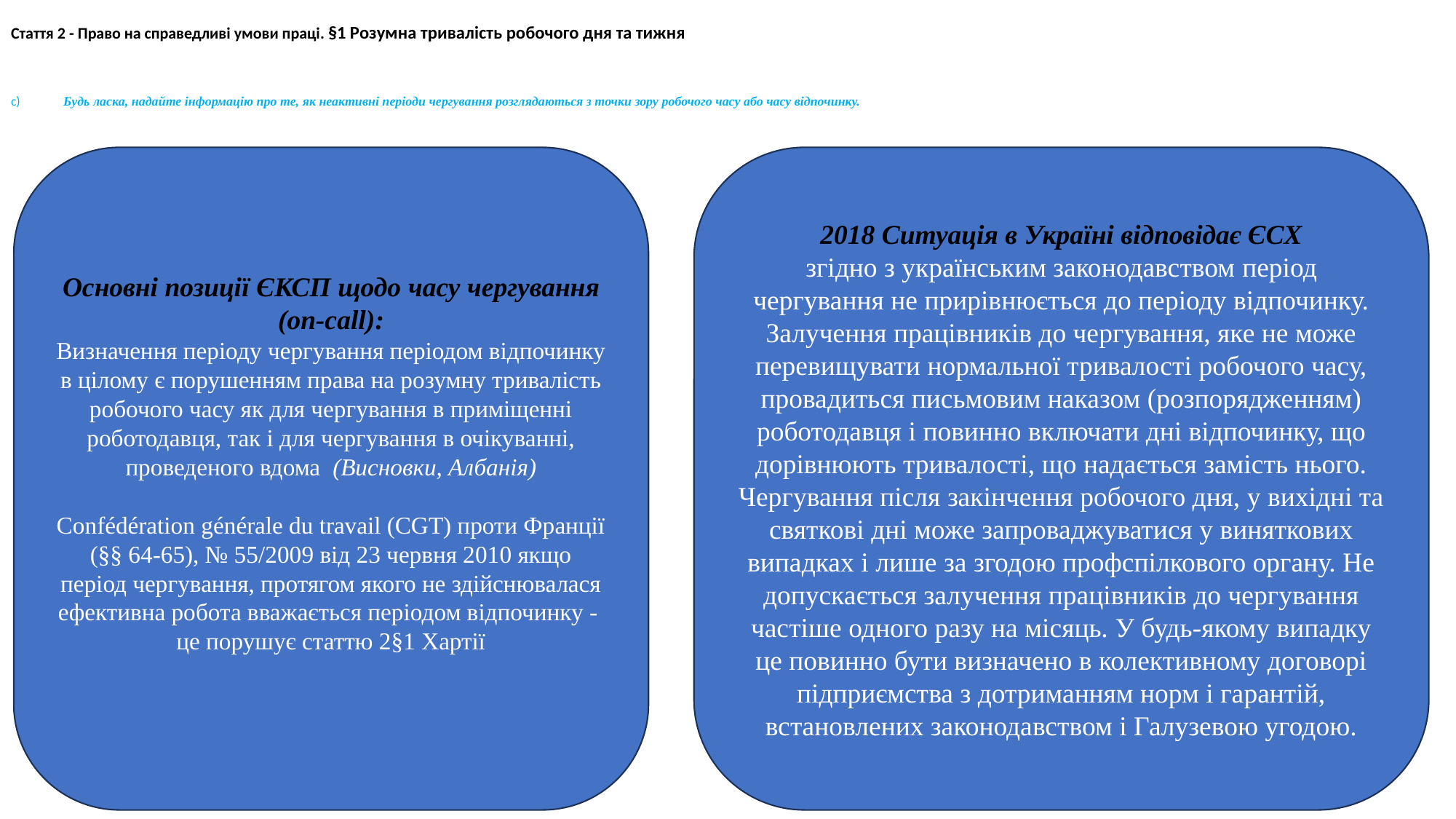

Стаття 2 - Право на справедливі умови праці. §1 Розумна тривалість робочого дня та тижня
# c)	Будь ласка, надайте інформацію про те, як неактивні періоди чергування розглядаються з точки зору робочого часу або часу відпочинку.
Основні позиції ЄКСП щодо часу чергування (on-call):
Визначення періоду чергування періодом відпочинку в цілому є порушенням права на розумну тривалість робочого часу як для чергування в приміщенні роботодавця, так і для чергування в очікуванні, проведеного вдома  (Висновки, Албанія)

Confédération générale du travail (CGT) проти Франції (§§ 64-65), № 55/2009 від 23 червня 2010 якщо період чергування, протягом якого не здійснювалася ефективна робота вважається періодом відпочинку -  це порушує статтю 2§1 Хартії

2018 Ситуація в Україні відповідає ЄСХ
згідно з українським законодавством період чергування не прирівнюється до періоду відпочинку. Залучення працівників до чергування, яке не може перевищувати нормальної тривалості робочого часу, провадиться письмовим наказом (розпорядженням) роботодавця і повинно включати дні відпочинку, що дорівнюють тривалості, що надається замість нього. Чергування після закінчення робочого дня, у вихідні та святкові дні може запроваджуватися у виняткових випадках і лише за згодою профспілкового органу. Не допускається залучення працівників до чергування частіше одного разу на місяць. У будь-якому випадку це повинно бути визначено в колективному договорі підприємства з дотриманням норм і гарантій, встановлених законодавством і Галузевою угодою.